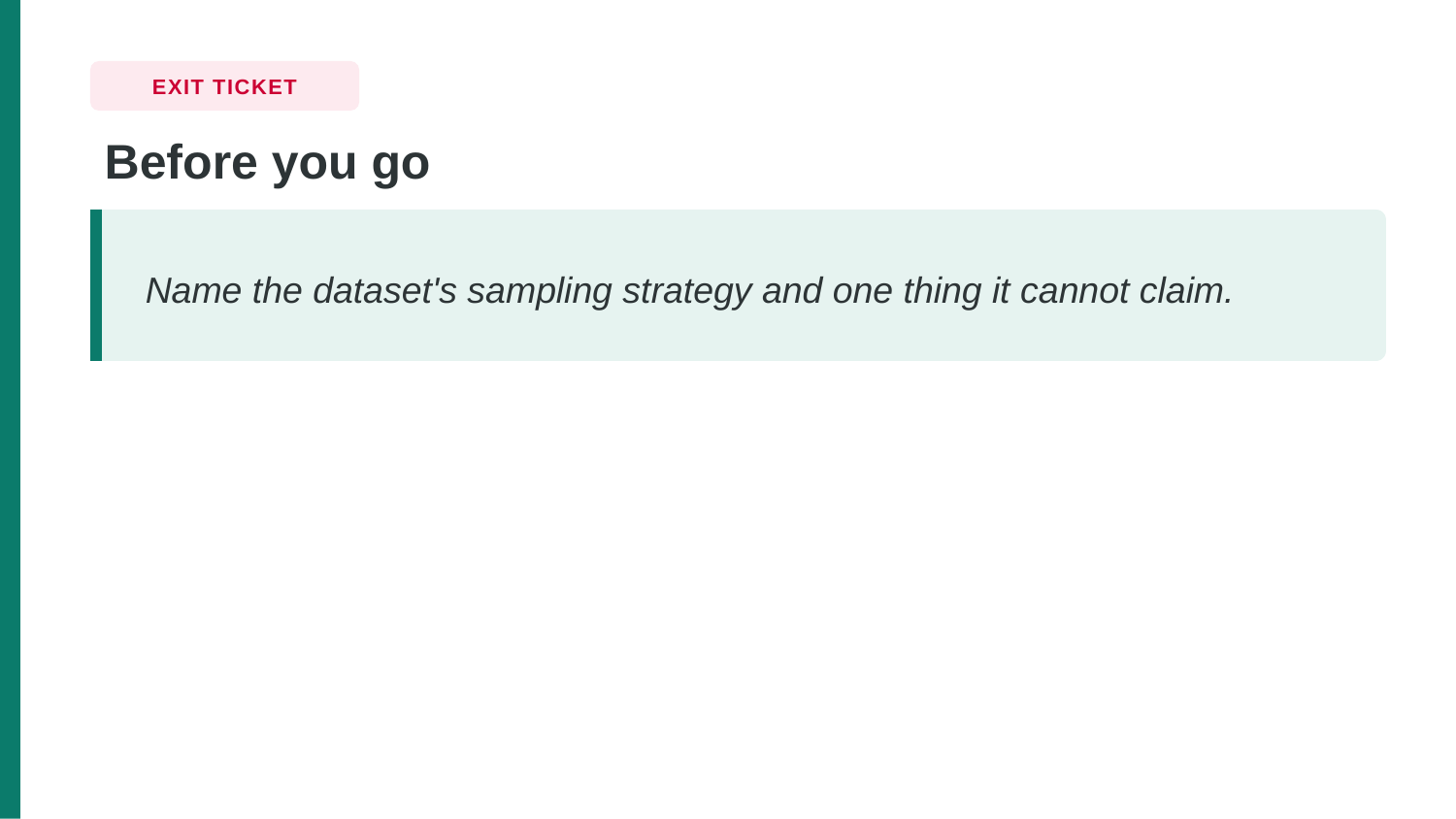

EXIT TICKET
Before you go

Name the dataset's sampling strategy and one thing it cannot claim.